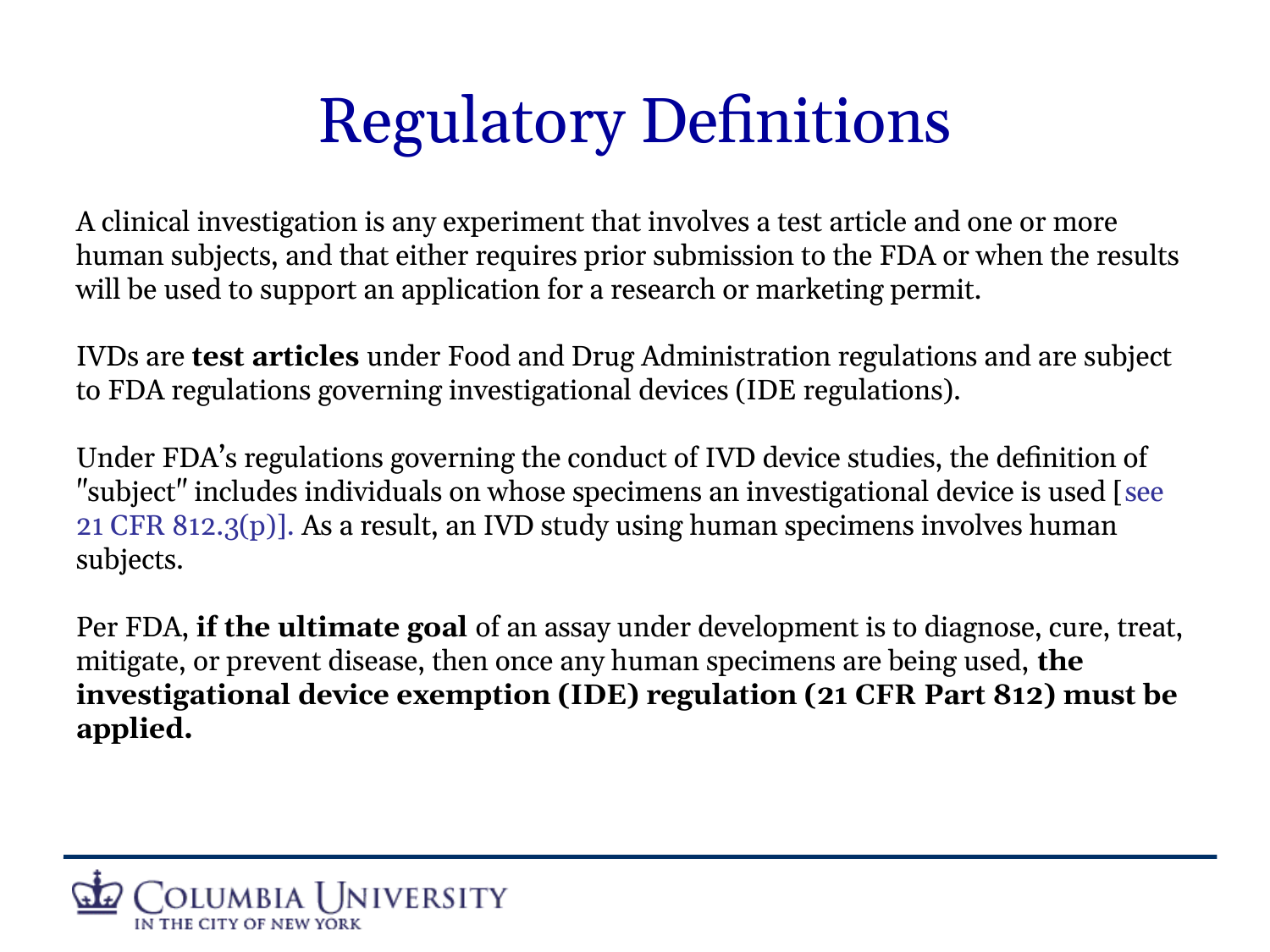

# Regulatory Definitions
A clinical investigation is any experiment that involves a test article and one or more human subjects, and that either requires prior submission to the FDA or when the results will be used to support an application for a research or marketing permit.

IVDs are test articles under Food and Drug Administration regulations and are subject to FDA regulations governing investigational devices (IDE regulations).

Under FDA’s regulations governing the conduct of IVD device studies, the definition of "subject" includes individuals on whose specimens an investigational device is used [see 21 CFR 812.3(p)]. As a result, an IVD study using human specimens involves human subjects.

Per FDA, if the ultimate goal of an assay under development is to diagnose, cure, treat, mitigate, or prevent disease, then once any human specimens are being used, the investigational device exemption (IDE) regulation (21 CFR Part 812) must be applied.